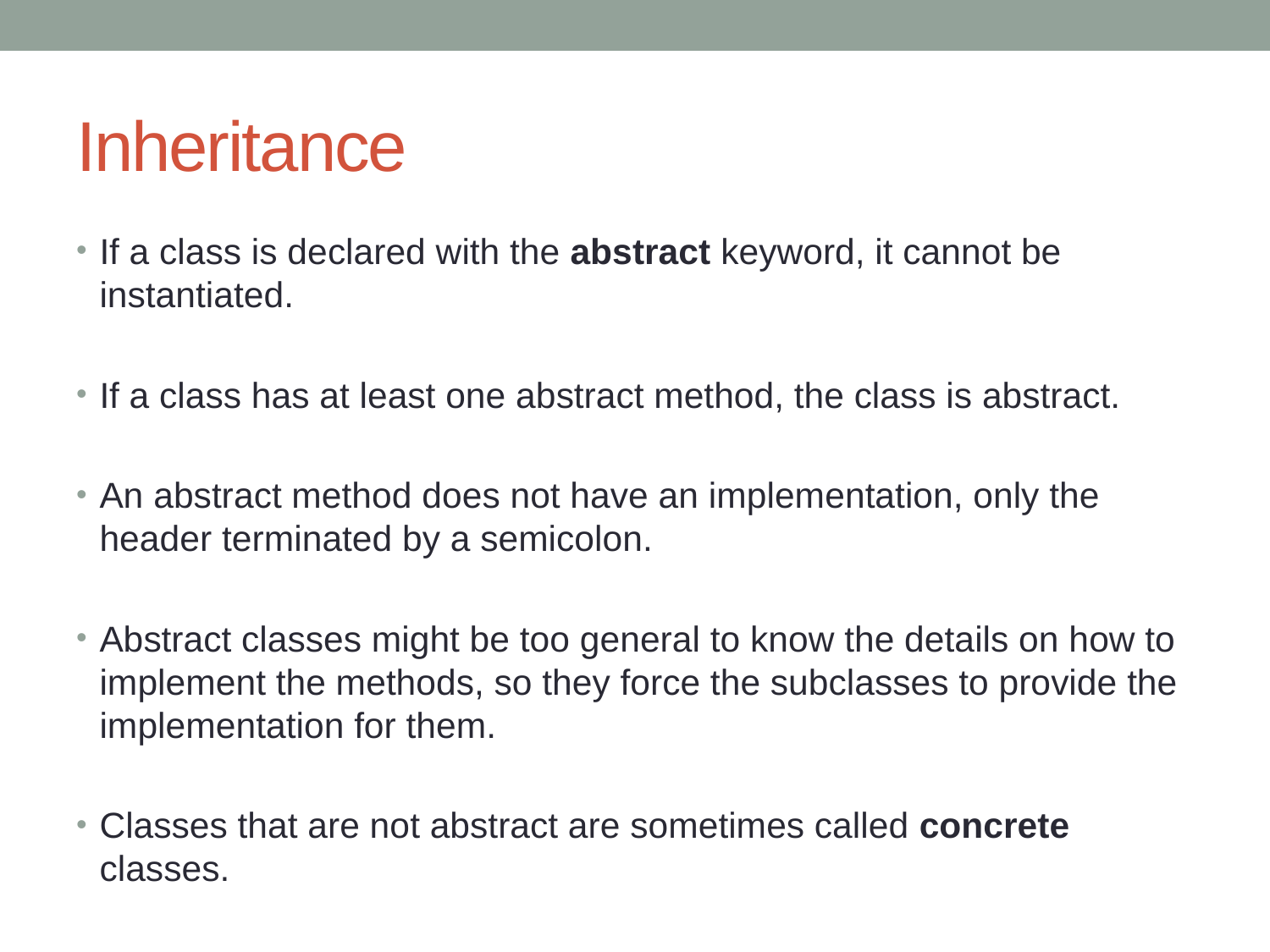

# Inheritance
If a class is declared with the abstract keyword, it cannot be instantiated.

If a class has at least one abstract method, the class is abstract.

An abstract method does not have an implementation, only the header terminated by a semicolon.

Abstract classes might be too general to know the details on how to implement the methods, so they force the subclasses to provide the implementation for them.

Classes that are not abstract are sometimes called concrete classes.